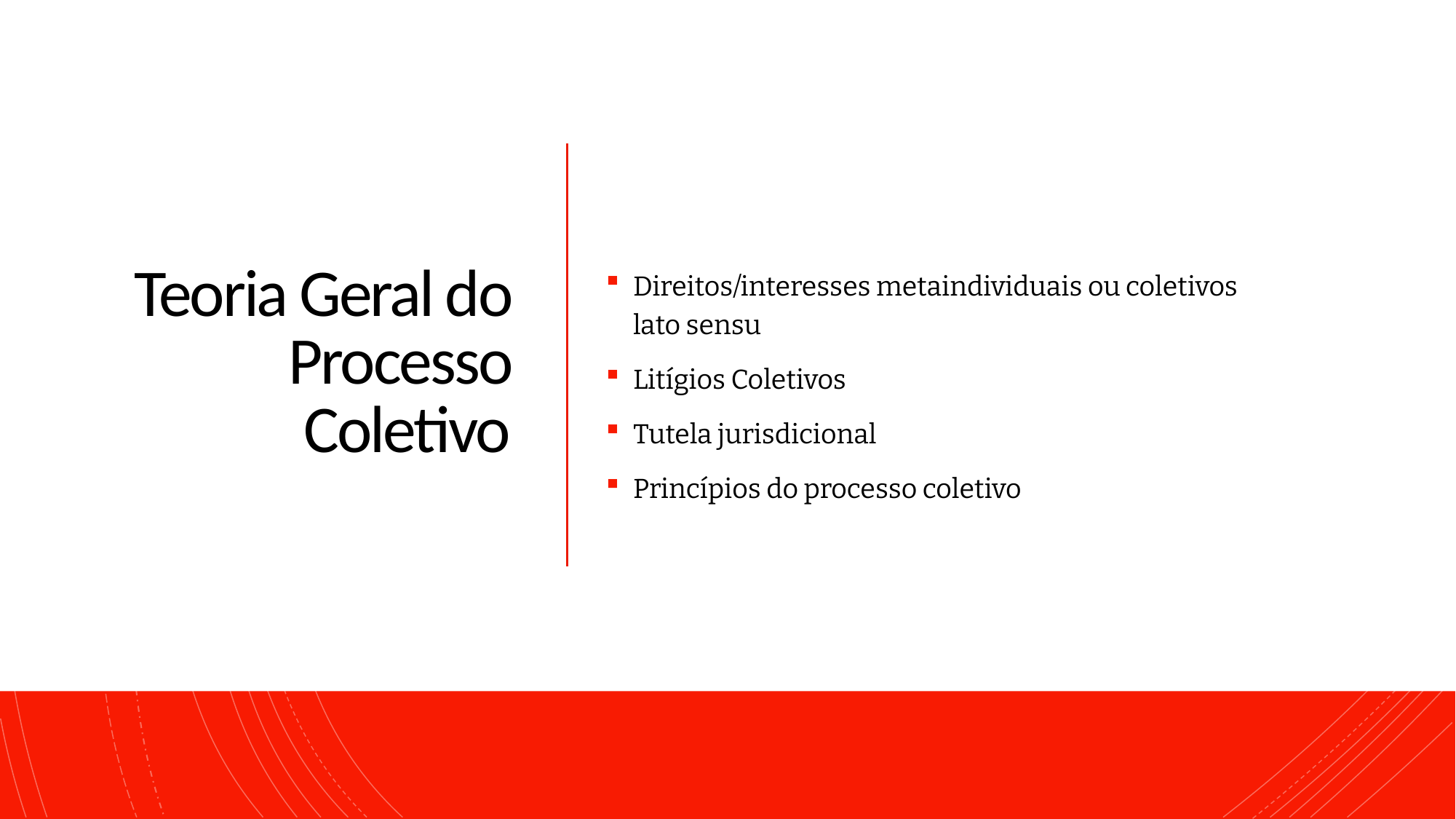

# Teoria Geral do Processo Coletivo

Direitos/interesses metaindividuais ou coletivos lato sensu
Litígios Coletivos
Tutela jurisdicional
Princípios do processo coletivo